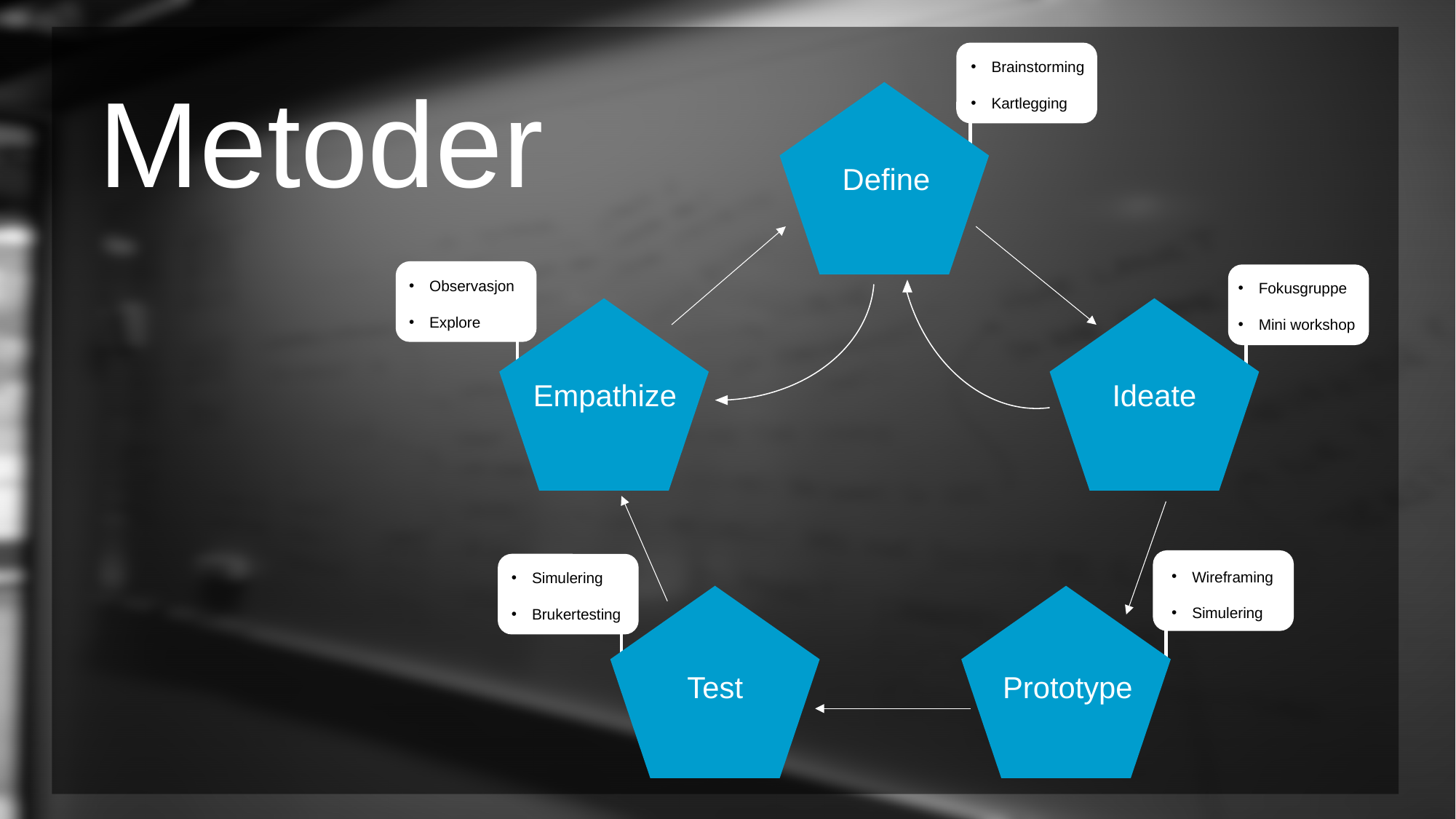

Brainstorming

Kartlegging
# Metoder

Define

Observasjon

Explore
Fokusgruppe

Mini workshop

Empathize
Ideate

Wireframing

Simulering
Simulering

Brukertesting

Test
Prototype